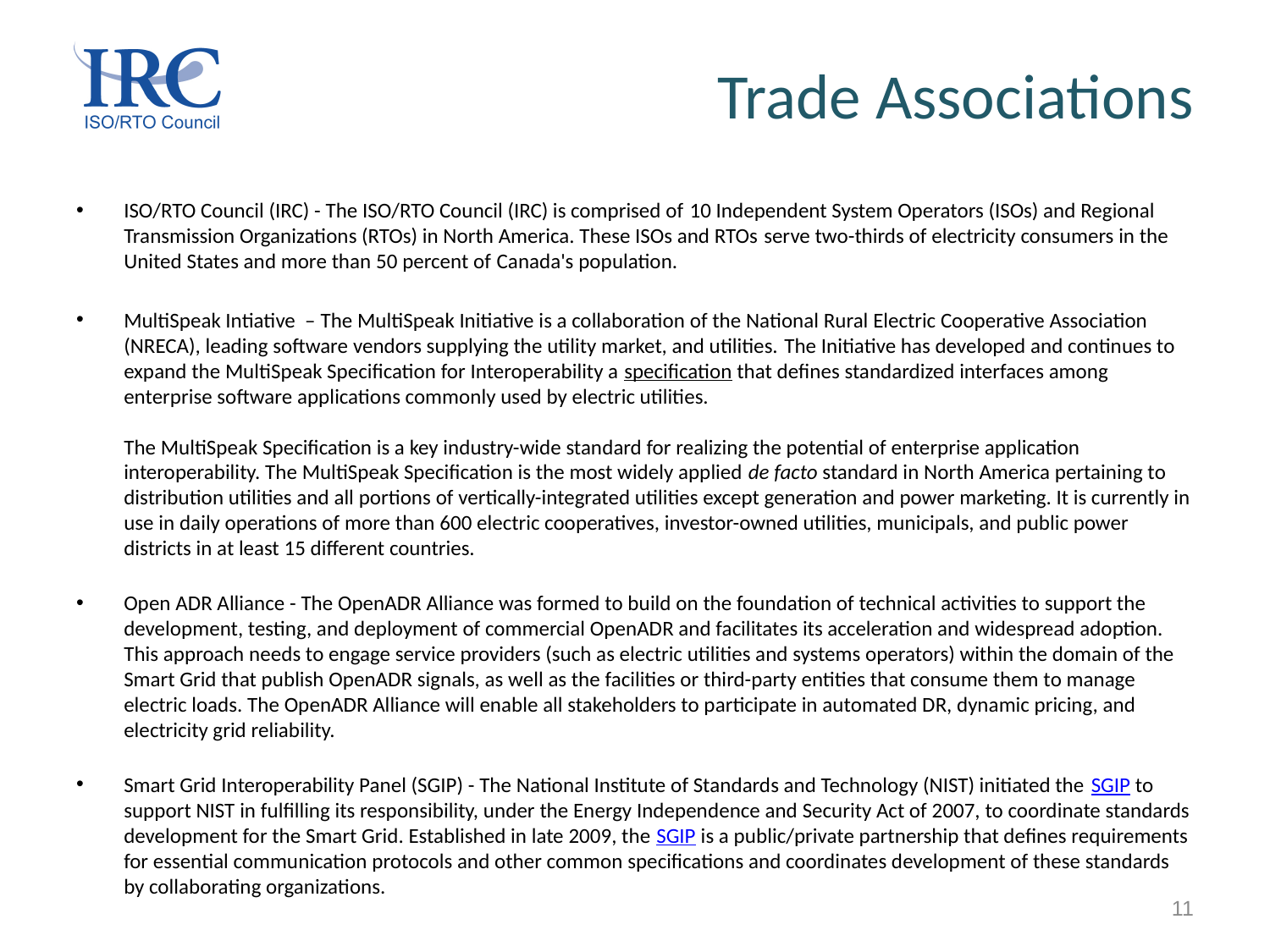

# Trade Associations
ISO/RTO Council (IRC) - The ISO/RTO Council (IRC) is comprised of 10 Independent System Operators (ISOs) and Regional Transmission Organizations (RTOs) in North America. These ISOs and RTOs serve two-thirds of electricity consumers in the United States and more than 50 percent of Canada's population.

MultiSpeak Intiative  – The MultiSpeak Initiative is a collaboration of the National Rural Electric Cooperative Association (NRECA), leading software vendors supplying the utility market, and utilities. The Initiative has developed and continues to expand the MultiSpeak Specification for Interoperability a specification that defines standardized interfaces among enterprise software applications commonly used by electric utilities. 
The MultiSpeak Specification is a key industry-wide standard for realizing the potential of enterprise application interoperability. The MultiSpeak Specification is the most widely applied de facto standard in North America pertaining to distribution utilities and all portions of vertically-integrated utilities except generation and power marketing. It is currently in use in daily operations of more than 600 electric cooperatives, investor-owned utilities, municipals, and public power districts in at least 15 different countries.
Open ADR Alliance - The OpenADR Alliance was formed to build on the foundation of technical activities to support the development, testing, and deployment of commercial OpenADR and facilitates its acceleration and widespread adoption. This approach needs to engage service providers (such as electric utilities and systems operators) within the domain of the Smart Grid that publish OpenADR signals, as well as the facilities or third-party entities that consume them to manage electric loads. The OpenADR Alliance will enable all stakeholders to participate in automated DR, dynamic pricing, and electricity grid reliability.
Smart Grid Interoperability Panel (SGIP) - The National Institute of Standards and Technology (NIST) initiated the SGIP to support NIST in fulfilling its responsibility, under the Energy Independence and Security Act of 2007, to coordinate standards development for the Smart Grid. Established in late 2009, the SGIP is a public/private partnership that defines requirements for essential communication protocols and other common specifications and coordinates development of these standards by collaborating organizations.

11